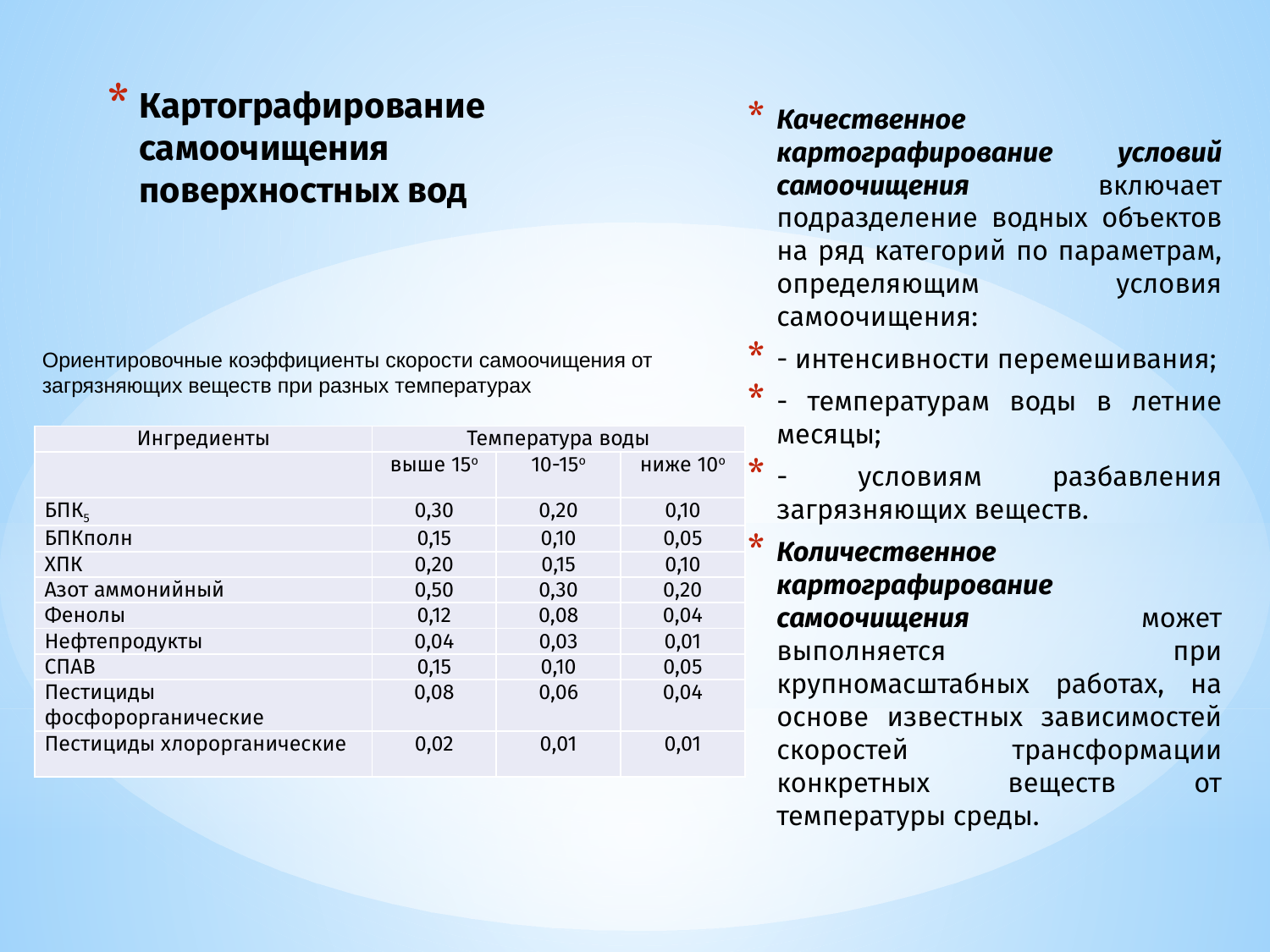

Качественное картографирование условий самоочищения включает подразделение водных объектов на ряд категорий по параметрам, определяющим условия самоочищения:
- интенсивности перемешивания;
- температурам воды в летние месяцы;
- условиям разбавления загрязняющих веществ.
Количественное картографирование самоочищения может выполняется при крупномасштабных работах, на основе известных зависимостей скоростей трансформации конкретных веществ от температуры среды.
# Картографирование самоочищения поверхностных вод
Ориентировочные коэффициенты скорости самоочищения от загрязняющих веществ при разных температурах
| Ингредиенты | Температура воды |  |  |
| --- | --- | --- | --- |
|  | выше 15о | 10-15о | ниже 10о |
| БПК5 | 0,30 | 0,20 | 0,10 |
| БПКполн | 0,15 | 0,10 | 0,05 |
| ХПК | 0,20 | 0,15 | 0,10 |
| Азот аммонийный | 0,50 | 0,30 | 0,20 |
| Фенолы | 0,12 | 0,08 | 0,04 |
| Нефтепродукты | 0,04 | 0,03 | 0,01 |
| СПАВ | 0,15 | 0,10 | 0,05 |
| Пестициды фосфорорганические | 0,08 | 0,06 | 0,04 |
| Пестициды хлорорганические | 0,02 | 0,01 | 0,01 |